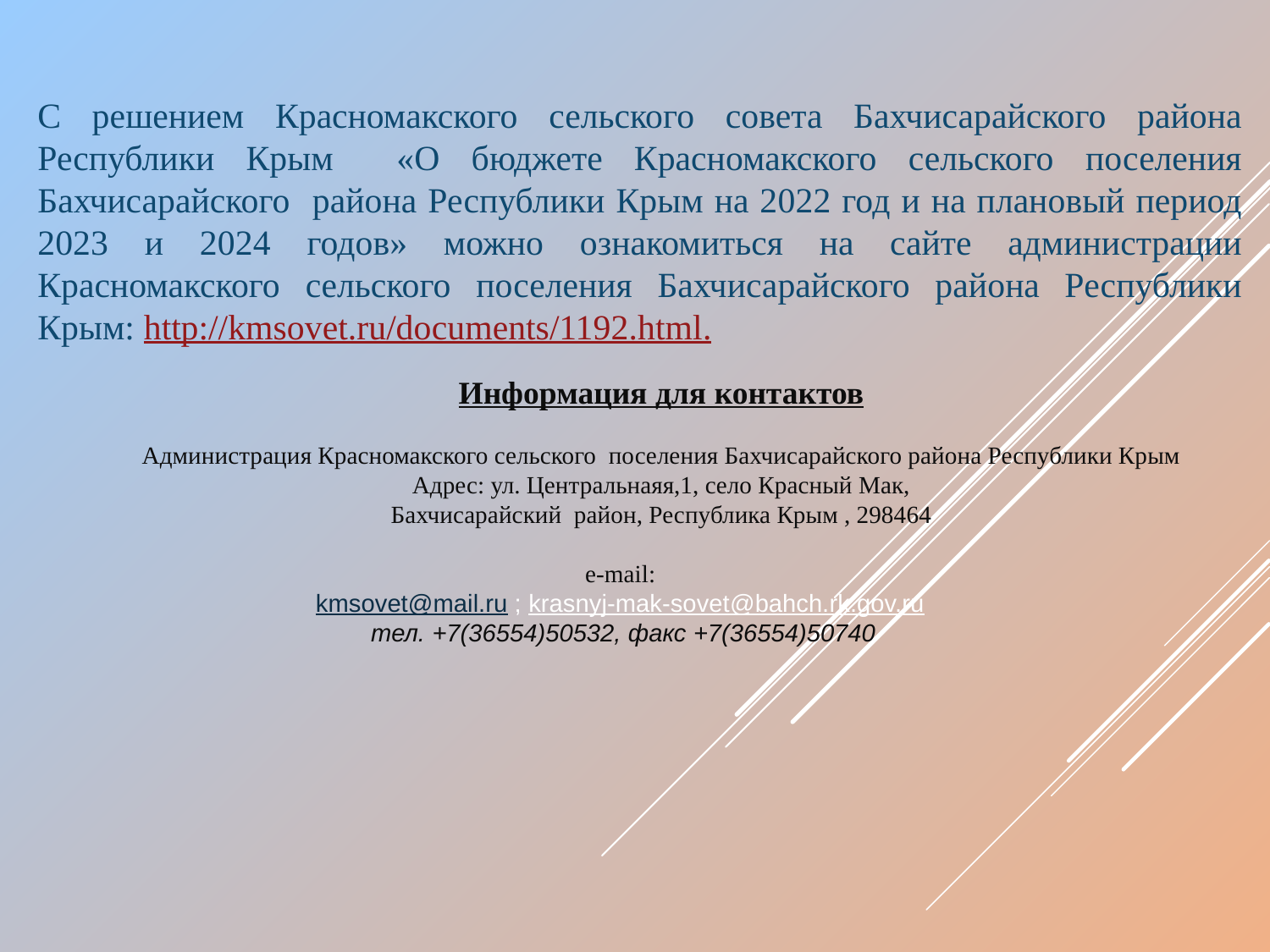

С решением Красномакского сельского совета Бахчисарайского района Республики Крым  «О бюджете Красномакского сельского поселения Бахчисарайского  района Республики Крым на 2022 год и на плановый период 2023 и 2024 годов» можно ознакомиться на сайте администрации Красномакского сельского поселения Бахчисарайского района Республики Крым: http://kmsovet.ru/documents/1192.html.
Информация для контактов

Администрация Красномакского сельского  поселения Бахчисарайского района Республики Крым
Адрес: ул. Центральнаяя,1, село Красный Мак,
Бахчисарайский  район, Республика Крым , 298464
                                                                                                                                                                                  e-mail:
kmsovet@mail.ru ; krasnyj-mak-sovet@bahch.rk.gov.ru
тел. +7(36554)50532, факс +7(36554)50740